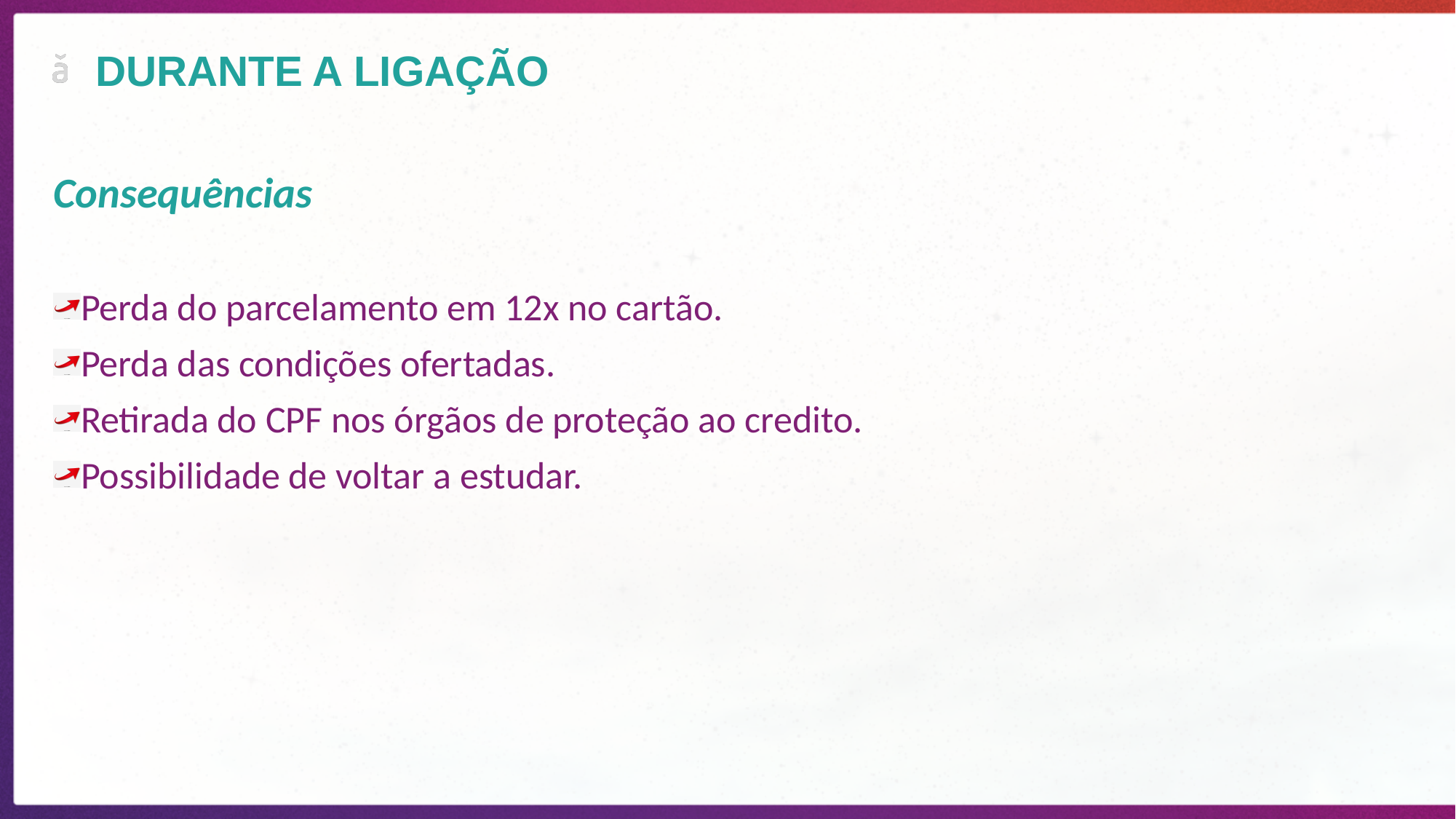

DURANTE A LIGAÇÃO

Consequências

Perda do parcelamento em 12x no cartão.
Perda das condições ofertadas.
Retirada do CPF nos órgãos de proteção ao credito.
Possibilidade de voltar a estudar.